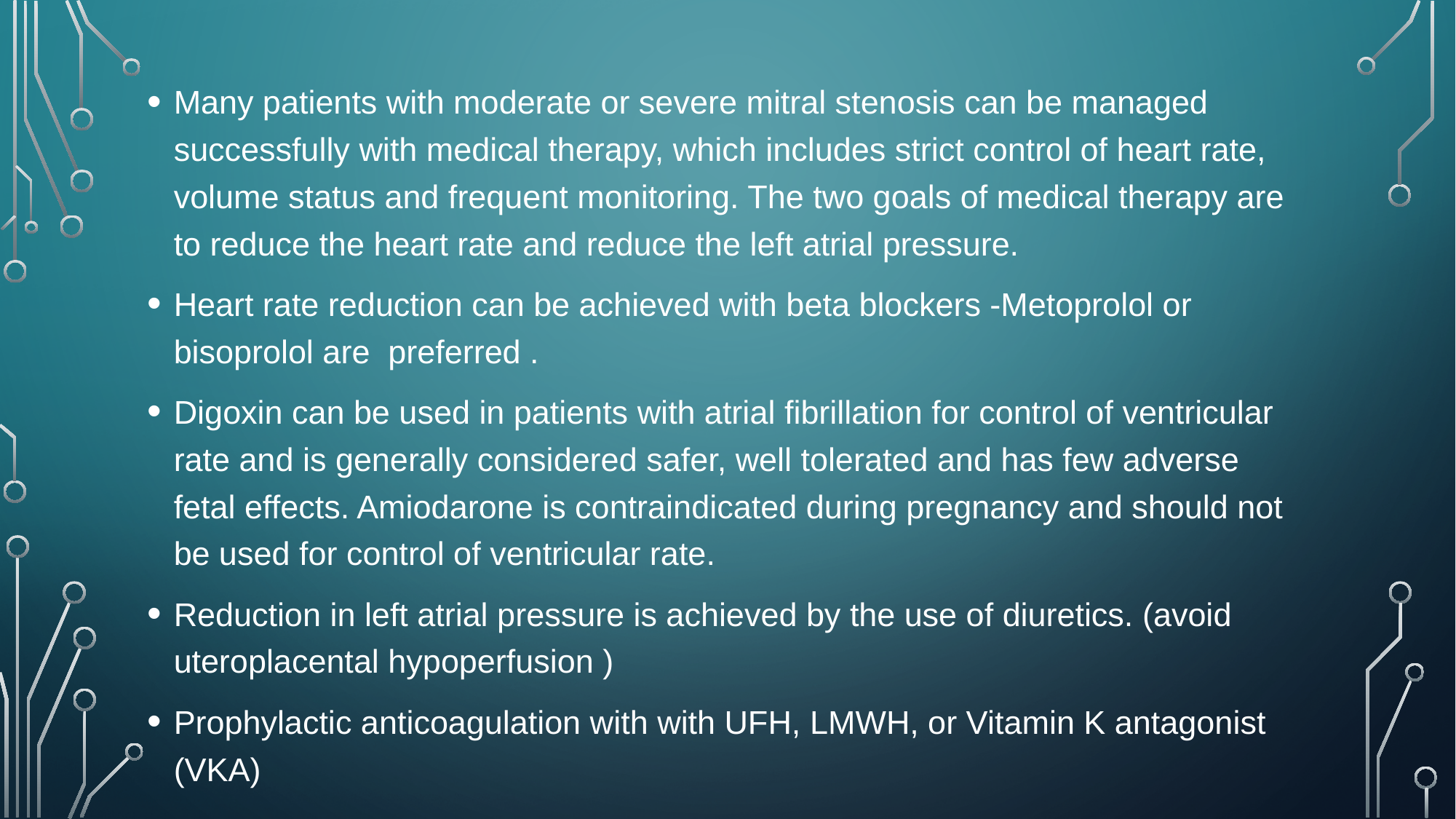

Many patients with moderate or severe mitral stenosis can be managed successfully with medical therapy, which includes strict control of heart rate, volume status and frequent monitoring. The two goals of medical therapy are to reduce the heart rate and reduce the left atrial pressure.
Heart rate reduction can be achieved with beta blockers -Metoprolol or bisoprolol are  preferred .
Digoxin can be used in patients with atrial fibrillation for control of ventricular rate and is generally considered safer, well tolerated and has few adverse fetal effects. Amiodarone is contraindicated during pregnancy and should not be used for control of ventricular rate.
Reduction in left atrial pressure is achieved by the use of diuretics. (avoid uteroplacental hypoperfusion )
Prophylactic anticoagulation with with UFH, LMWH, or Vitamin K antagonist (VKA)

#